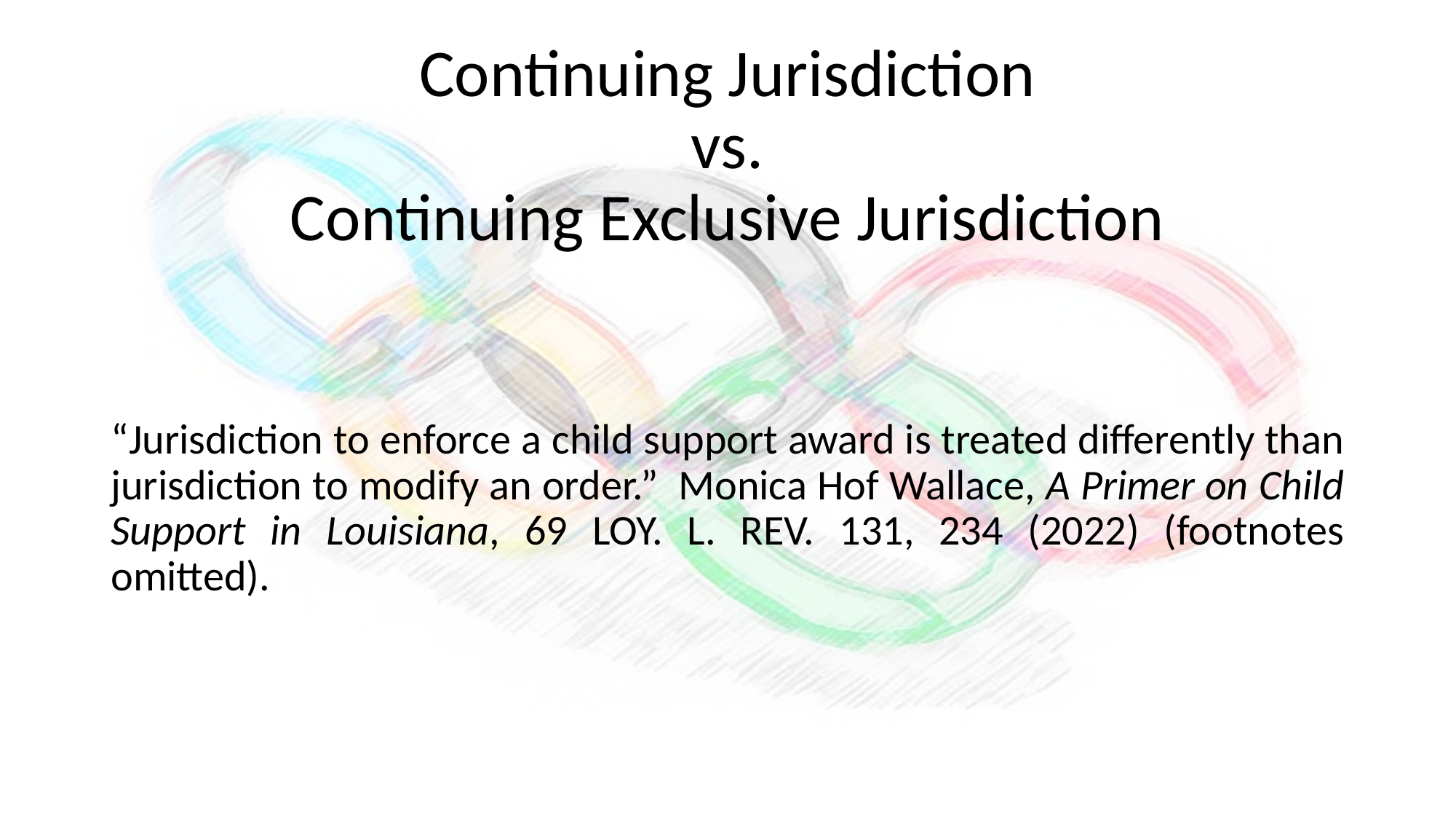

# Continuing Jurisdiction vs. Continuing Exclusive Jurisdiction
“Jurisdiction to enforce a child support award is treated differently than jurisdiction to modify an order.”  Monica Hof Wallace, A Primer on Child Support in Louisiana, 69 Loy. L. Rev. 131, 234 (2022) (footnotes omitted).